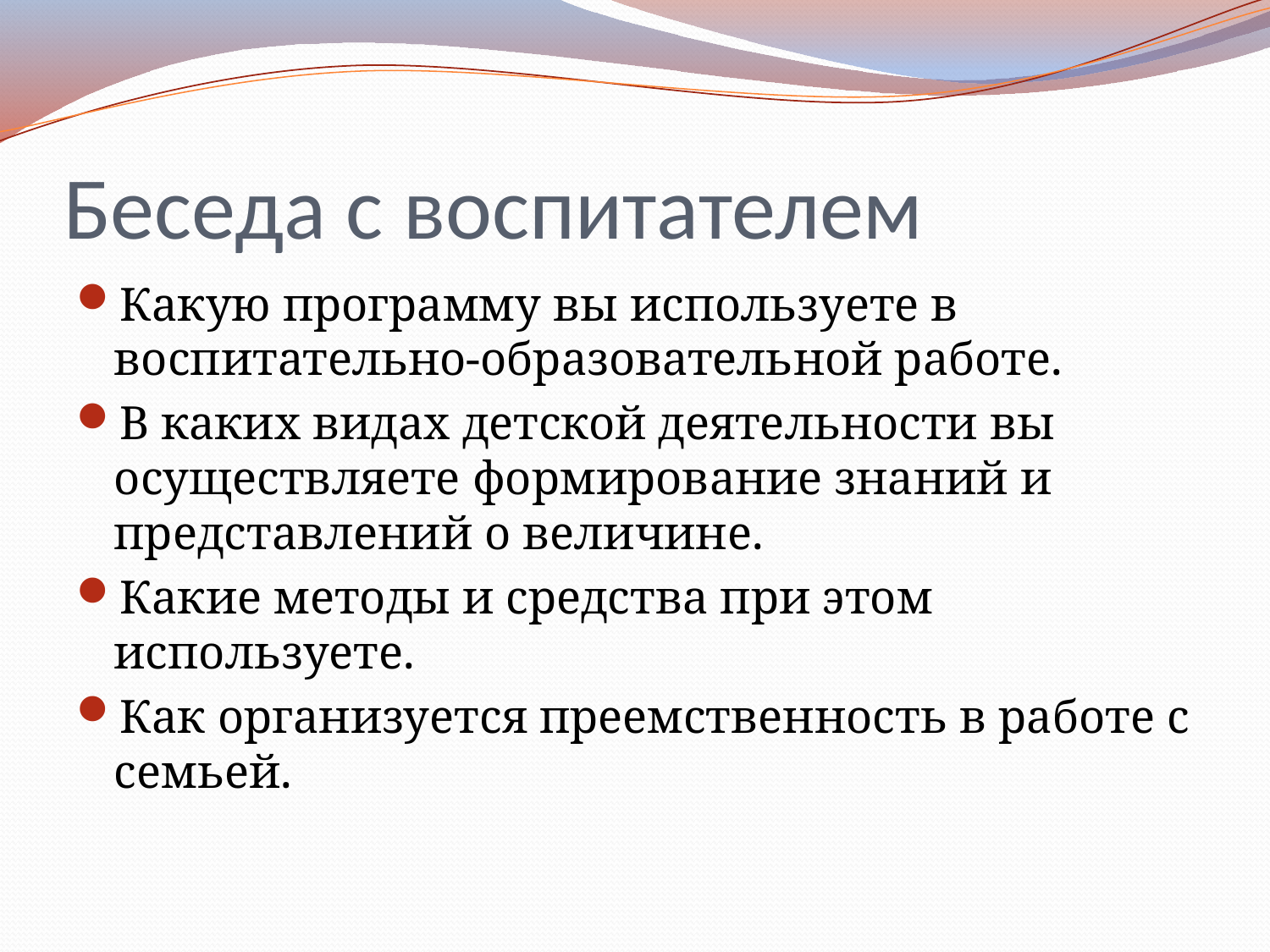

# Беседа с воспитателем
Какую программу вы используете в воспитательно-образовательной работе.
В каких видах детской деятельности вы осуществляете формирование знаний и представлений о величине.
Какие методы и средства при этом используете.
Как организуется преемственность в работе с семьей.